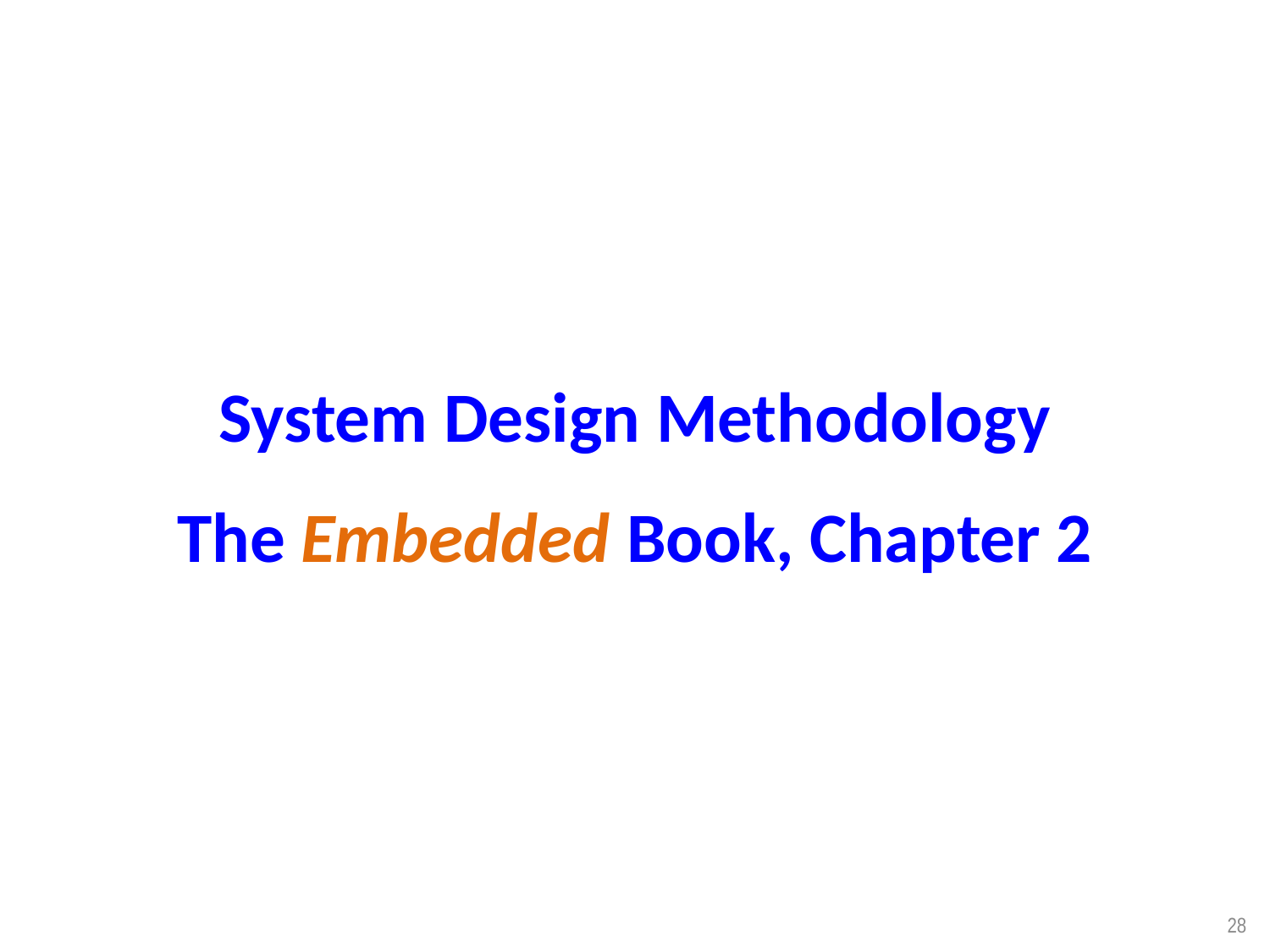

System Design Methodology
The Embedded Book, Chapter 2
28